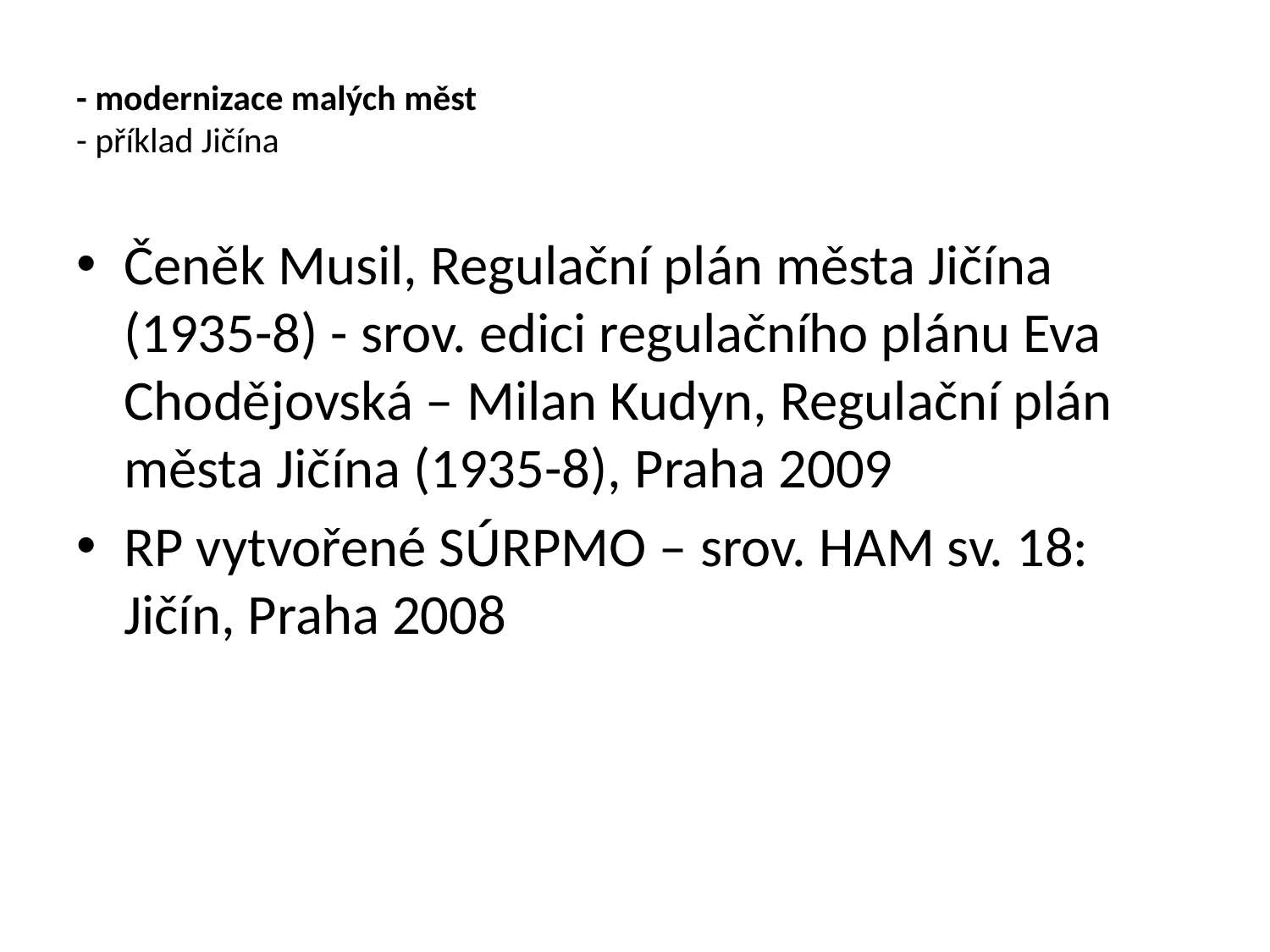

# - modernizace malých měst - příklad Jičína
Čeněk Musil, Regulační plán města Jičína (1935-8) - srov. edici regulačního plánu Eva Chodějovská – Milan Kudyn, Regulační plán města Jičína (1935-8), Praha 2009
RP vytvořené SÚRPMO – srov. HAM sv. 18: Jičín, Praha 2008